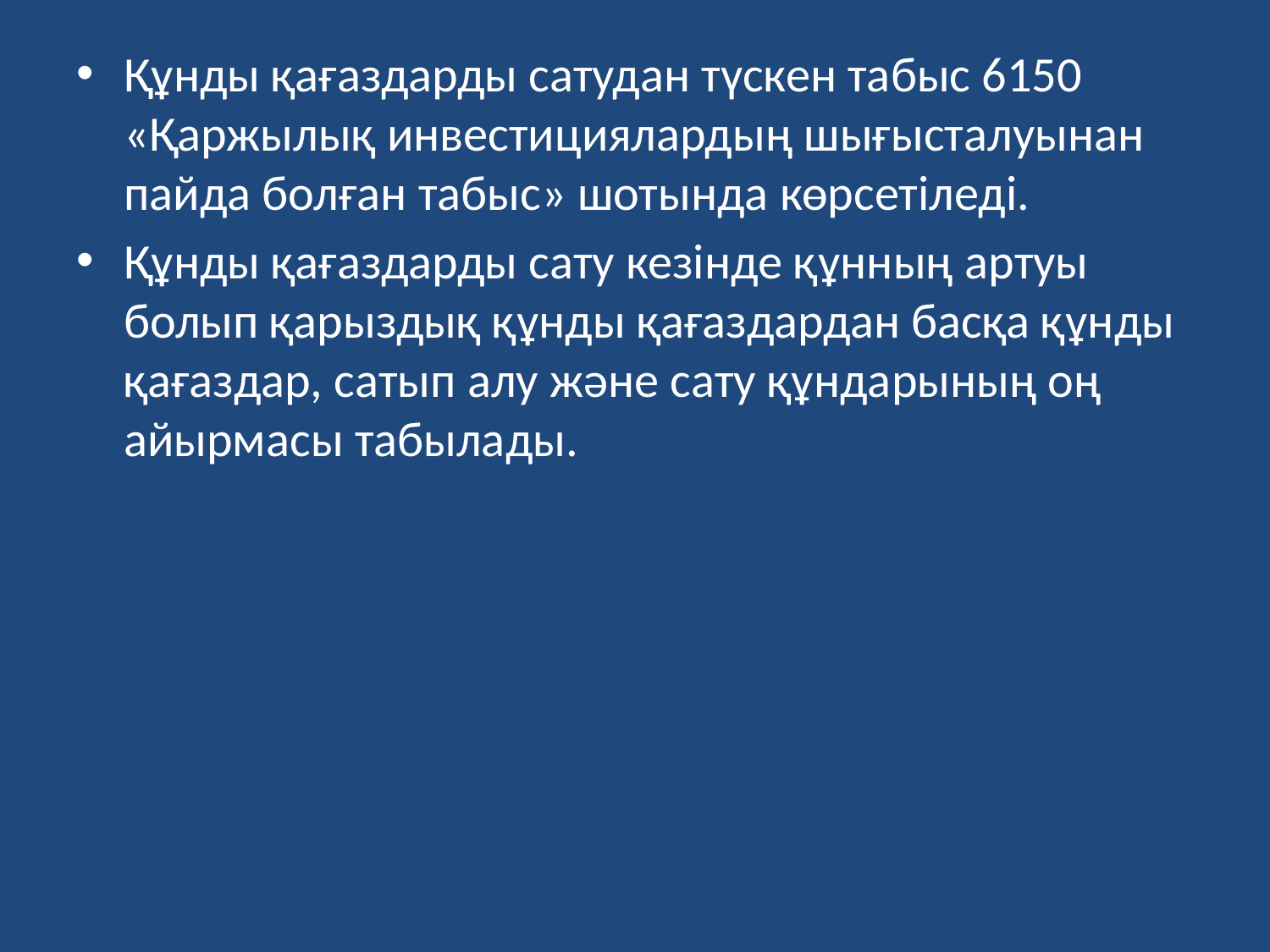

Құнды қағаздарды сатудан түскен табыс 6150 «Қаржылық инвестициялардың шығысталуынан пайда болған табыс» шотында көрсетіледі.
Құнды қағаздарды сату кезінде құнның артуы болып қарыздық құнды қағаздардан басқа құнды қағаздар, сатып алу және сату құндарының оң айырмасы табылады.